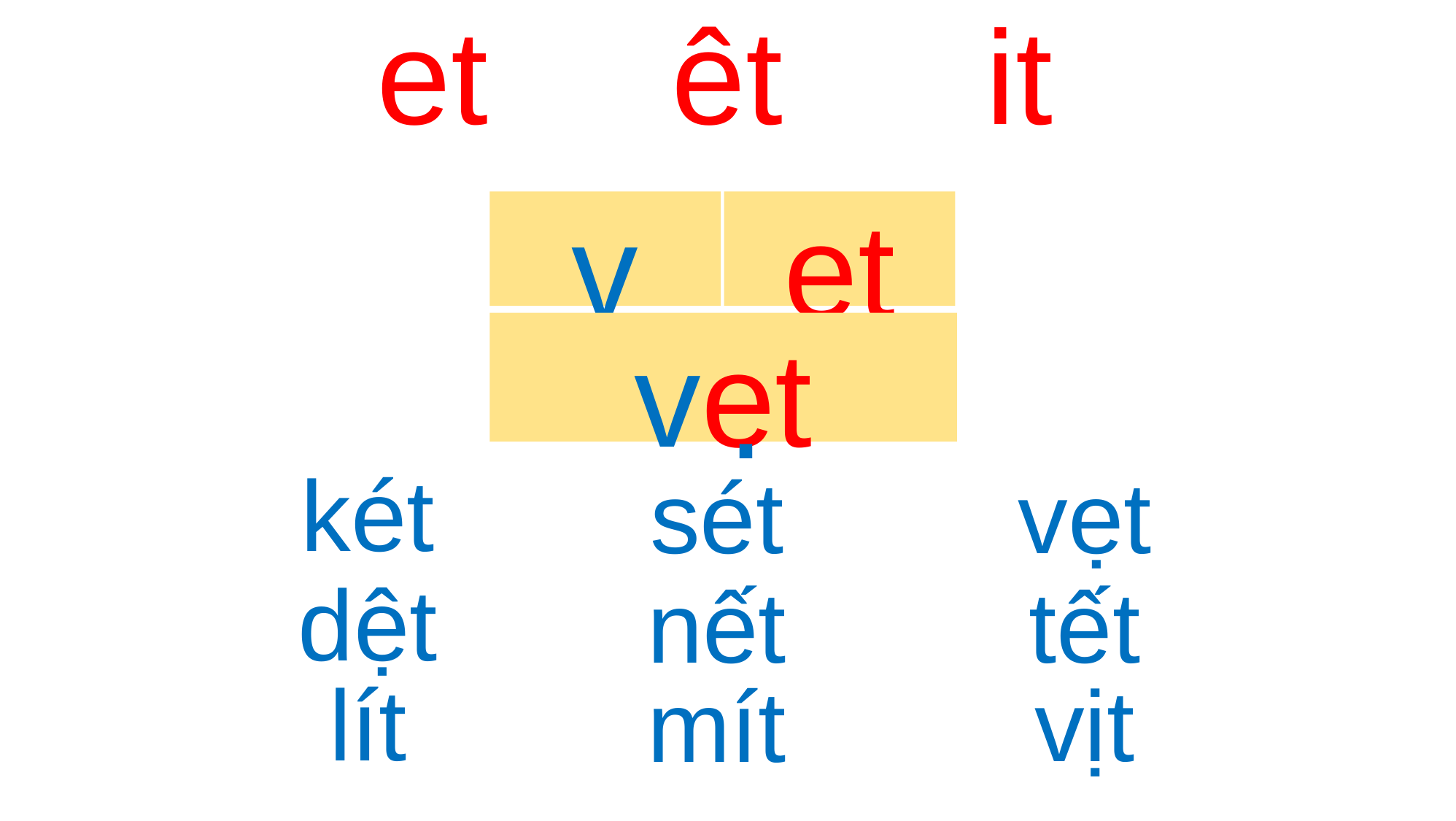

et
êt
it
v
et
vet
.
két
vẹt
sét
dệt
tết
nết
lít
vịt
mít